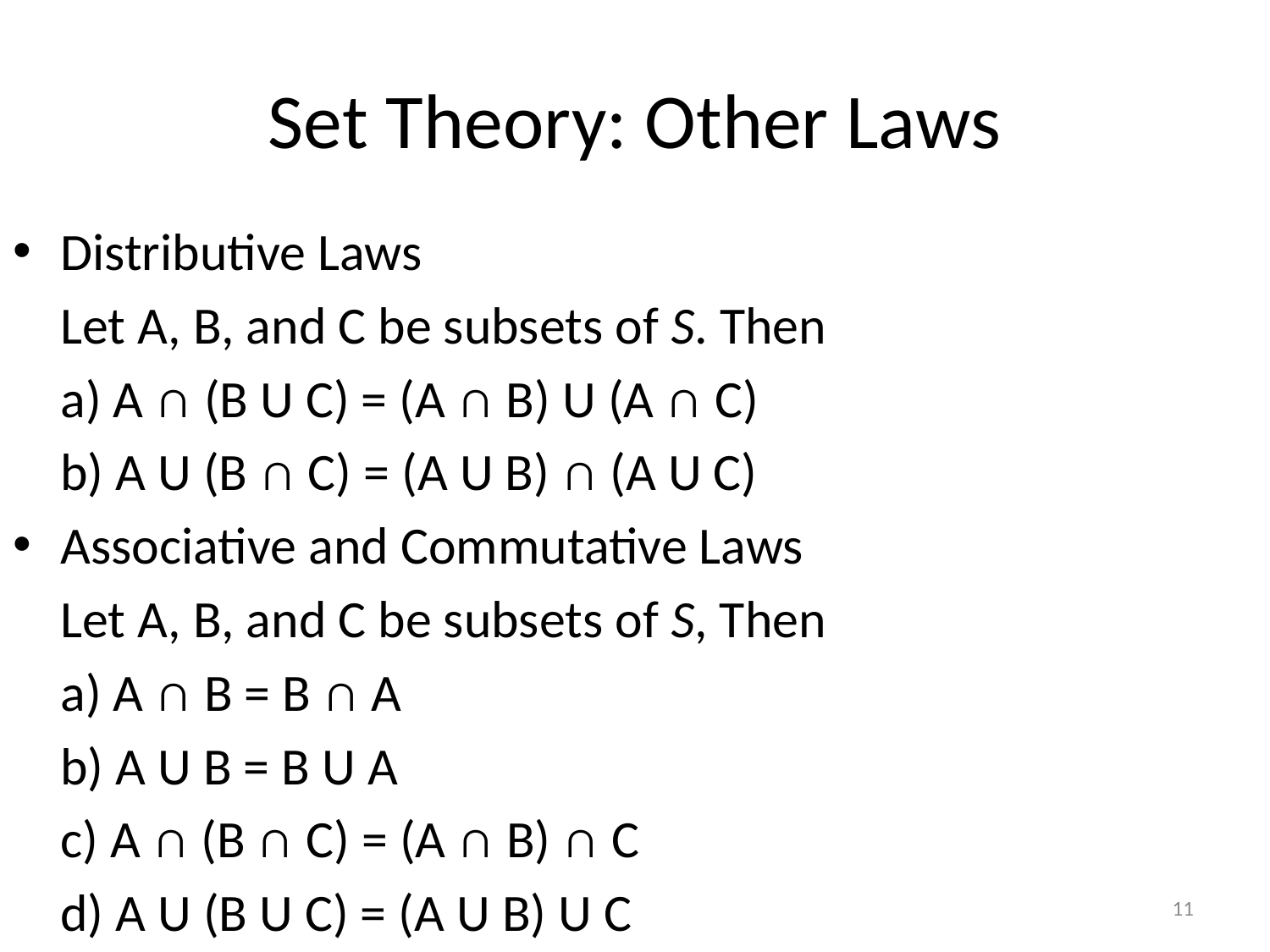

# Set Theory: Other Laws
Distributive Laws
	Let A, B, and C be subsets of S. Then
	a) A ∩ (B U C) = (A ∩ B) U (A ∩ C)
	b) A U (B ∩ C) = (A U B) ∩ (A U C)
Associative and Commutative Laws
	Let A, B, and C be subsets of S, Then
		a) A ∩ B = B ∩ A
		b) A U B = B U A
		c) A ∩ (B ∩ C) = (A ∩ B) ∩ C
		d) A U (B U C) = (A U B) U C

11